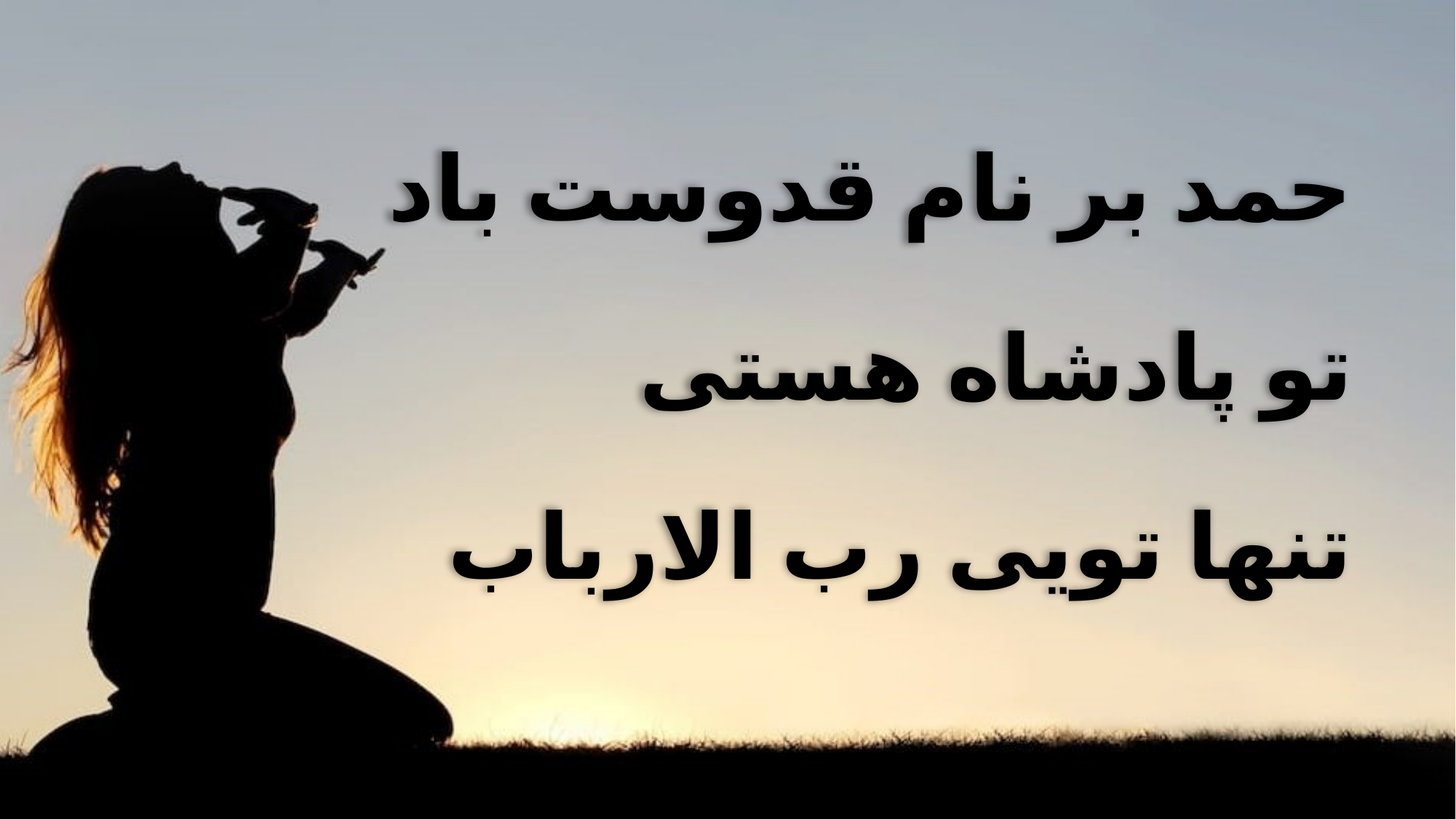

حمد بر نام قدوست باد
    تو پادشاه هستی
    تنها تویی رب الارباب